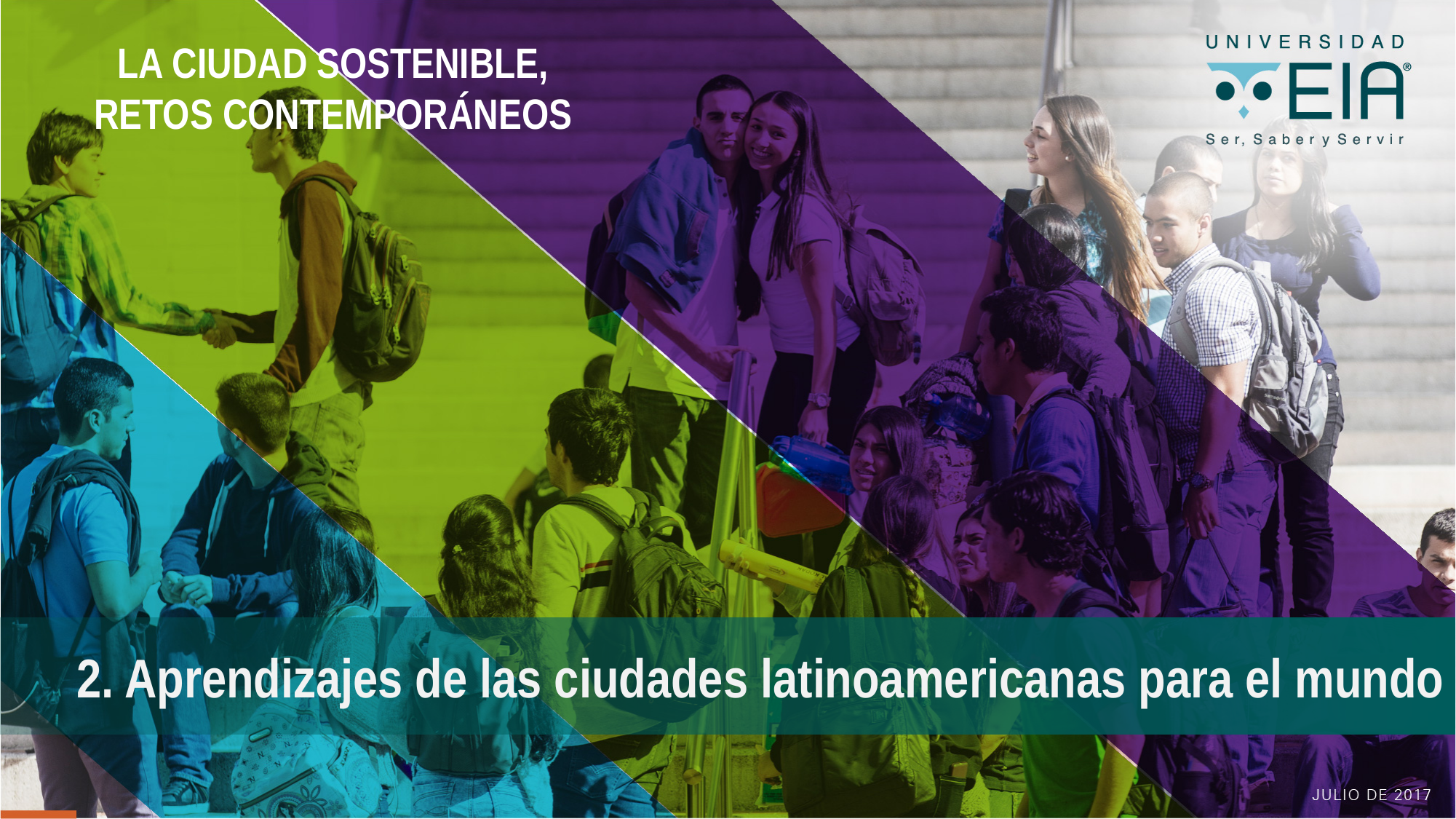

LA CIUDAD SOSTENIBLE,
RETOS CONTEMPORÁNEOS
2. Aprendizajes de las ciudades latinoamericanas para el mundo